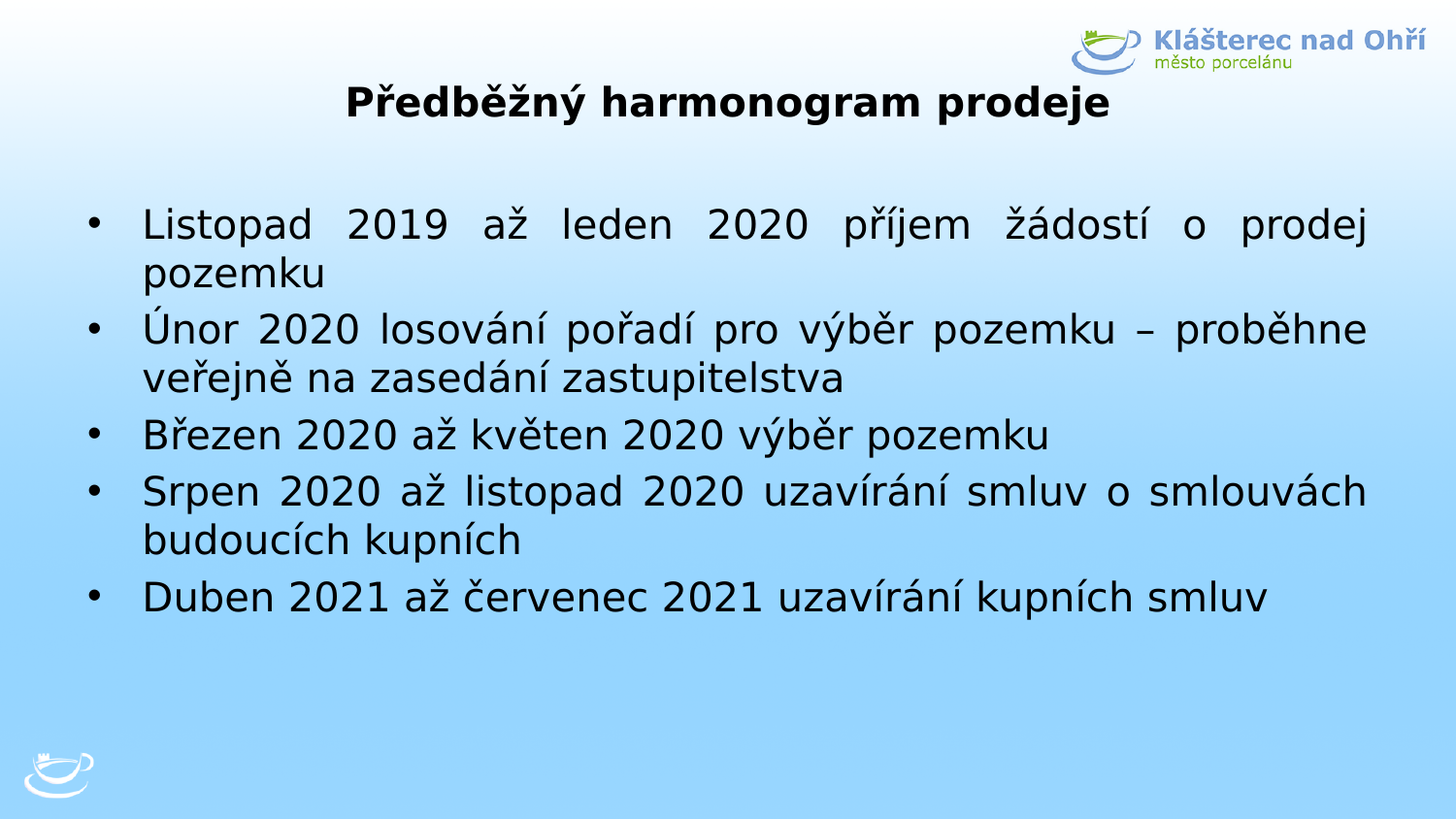

# Předběžný harmonogram prodeje
Listopad 2019 až leden 2020 příjem žádostí o prodej pozemku
Únor 2020 losování pořadí pro výběr pozemku – proběhne veřejně na zasedání zastupitelstva
Březen 2020 až květen 2020 výběr pozemku
Srpen 2020 až listopad 2020 uzavírání smluv o smlouvách budoucích kupních
Duben 2021 až červenec 2021 uzavírání kupních smluv